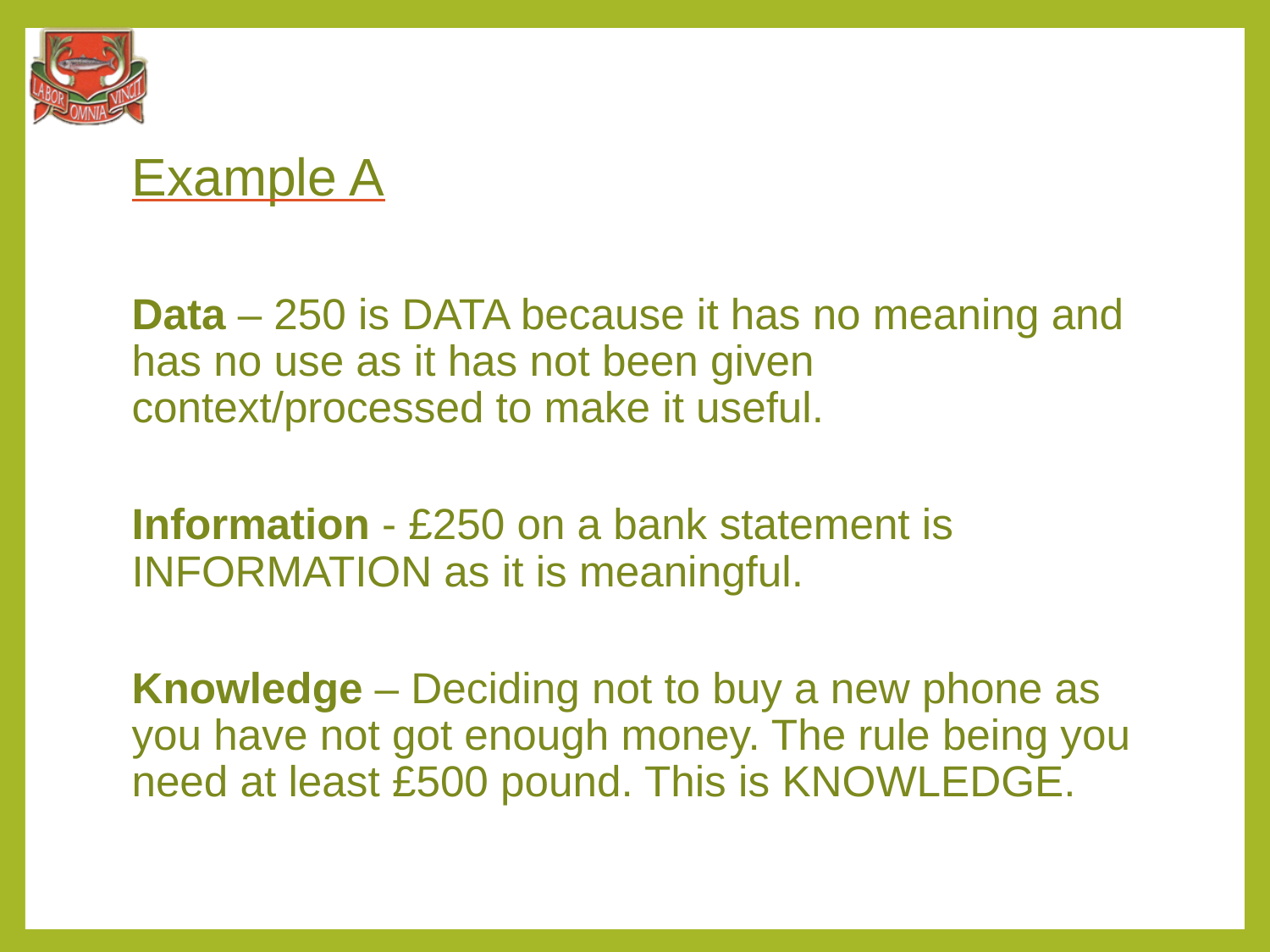

# Example A
Data – 250 is DATA because it has no meaning and has no use as it has not been given context/processed to make it useful.

Information - £250 on a bank statement is INFORMATION as it is meaningful.

Knowledge – Deciding not to buy a new phone as you have not got enough money. The rule being you need at least £500 pound. This is KNOWLEDGE.